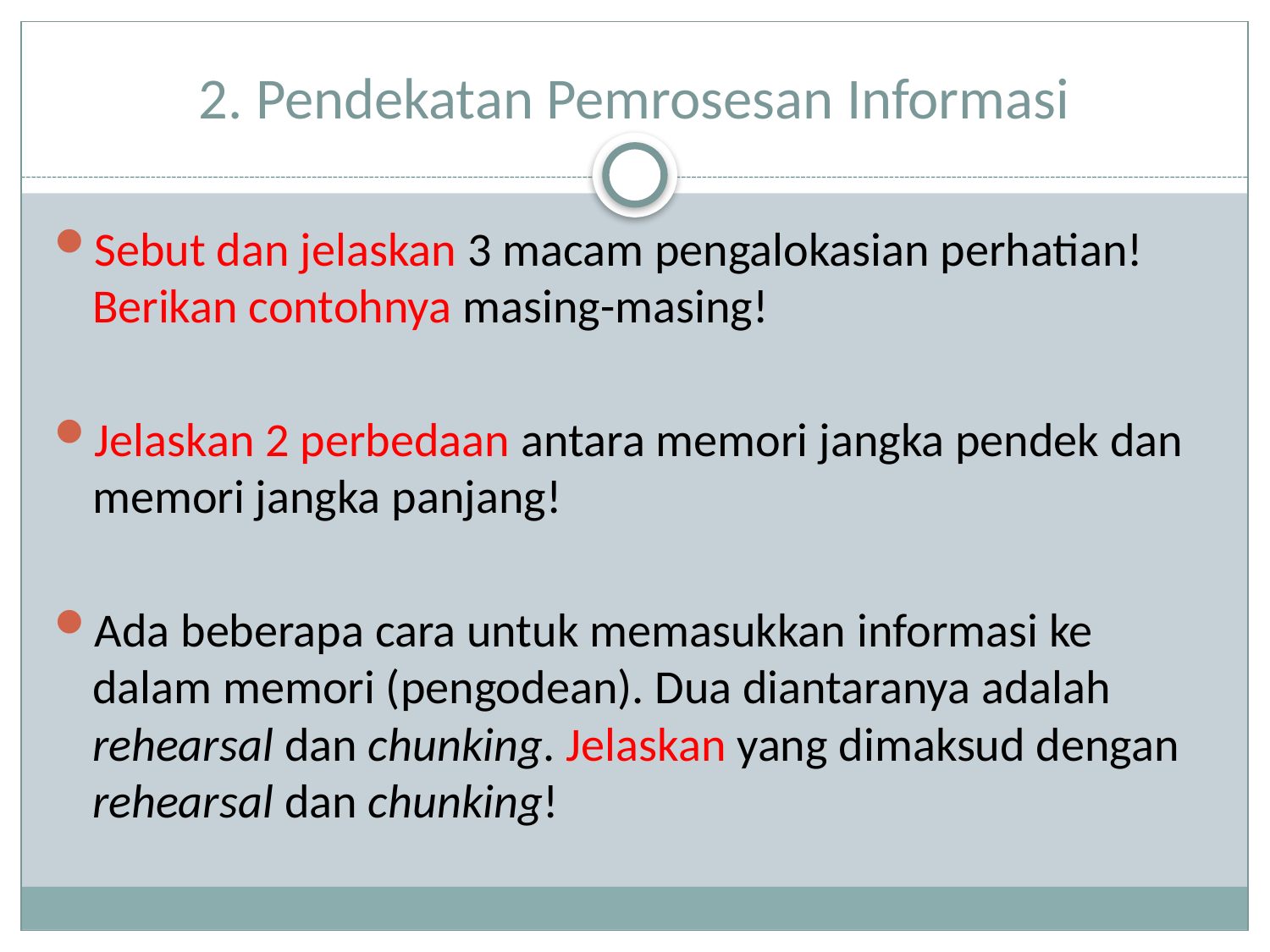

# 2. Pendekatan Pemrosesan Informasi
Sebut dan jelaskan 3 macam pengalokasian perhatian! Berikan contohnya masing-masing!

Jelaskan 2 perbedaan antara memori jangka pendek dan memori jangka panjang!

Ada beberapa cara untuk memasukkan informasi ke dalam memori (pengodean). Dua diantaranya adalah rehearsal dan chunking. Jelaskan yang dimaksud dengan rehearsal dan chunking!